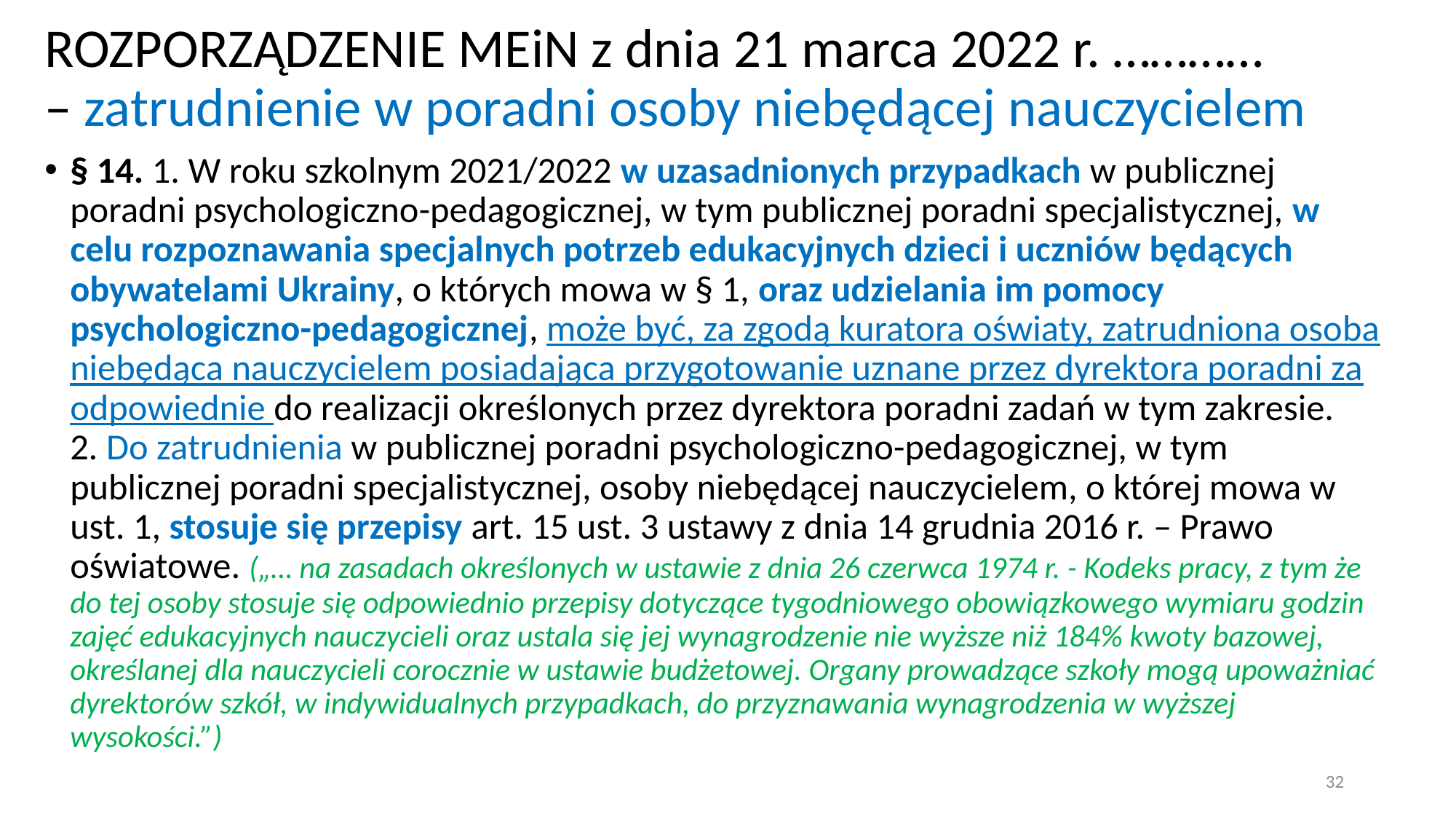

# ROZPORZĄDZENIE MEiN z dnia 21 marca 2022 r. ………… – zatrudnienie w poradni osoby niebędącej nauczycielem
§ 14. 1. W roku szkolnym 2021/2022 w uzasadnionych przypadkach w publicznej poradni psychologiczno-pedagogicznej, w tym publicznej poradni specjalistycznej, w celu rozpoznawania specjalnych potrzeb edukacyjnych dzieci i uczniów będących obywatelami Ukrainy, o których mowa w § 1, oraz udzielania im pomocy psychologiczno-pedagogicznej, może być, za zgodą kuratora oświaty, zatrudniona osoba niebędąca nauczycielem posiadająca przygotowanie uznane przez dyrektora poradni za odpowiednie do realizacji określonych przez dyrektora poradni zadań w tym zakresie.
2. Do zatrudnienia w publicznej poradni psychologiczno-pedagogicznej, w tym publicznej poradni specjalistycznej, osoby niebędącej nauczycielem, o której mowa w ust. 1, stosuje się przepisy art. 15 ust. 3 ustawy z dnia 14 grudnia 2016 r. – Prawo oświatowe. („… na zasadach określonych w ustawie z dnia 26 czerwca 1974 r. - Kodeks pracy, z tym że do tej osoby stosuje się odpowiednio przepisy dotyczące tygodniowego obowiązkowego wymiaru godzin zajęć edukacyjnych nauczycieli oraz ustala się jej wynagrodzenie nie wyższe niż 184% kwoty bazowej, określanej dla nauczycieli corocznie w ustawie budżetowej. Organy prowadzące szkoły mogą upoważniać dyrektorów szkół, w indywidualnych przypadkach, do przyznawania wynagrodzenia w wyższej wysokości.”)

32